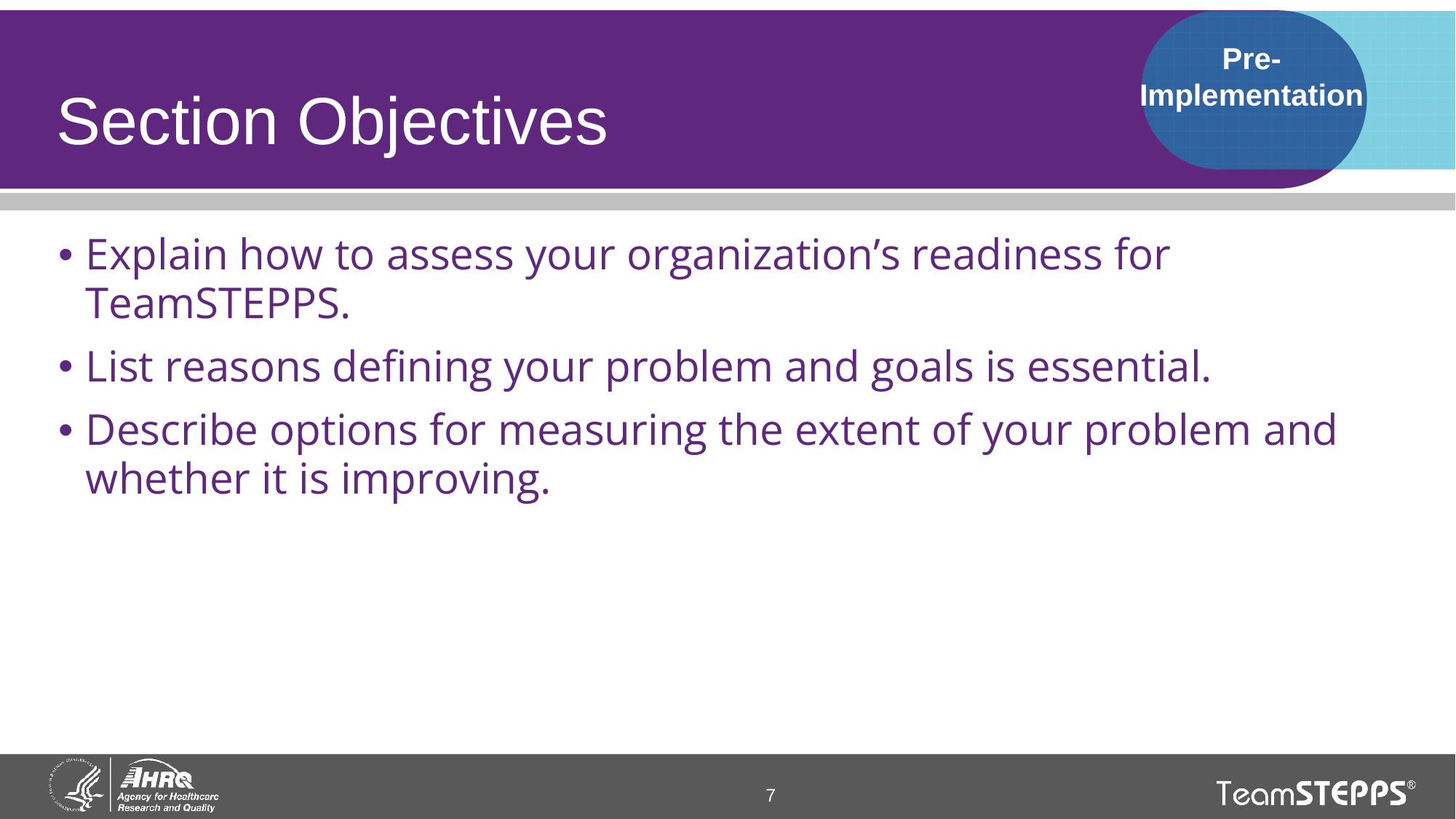

Pre- Implementation
# Section Objectives
Explain how to assess your organization’s readiness for TeamSTEPPS.
List reasons defining your problem and goals is essential.
Describe options for measuring the extent of your problem and whether it is improving.
7